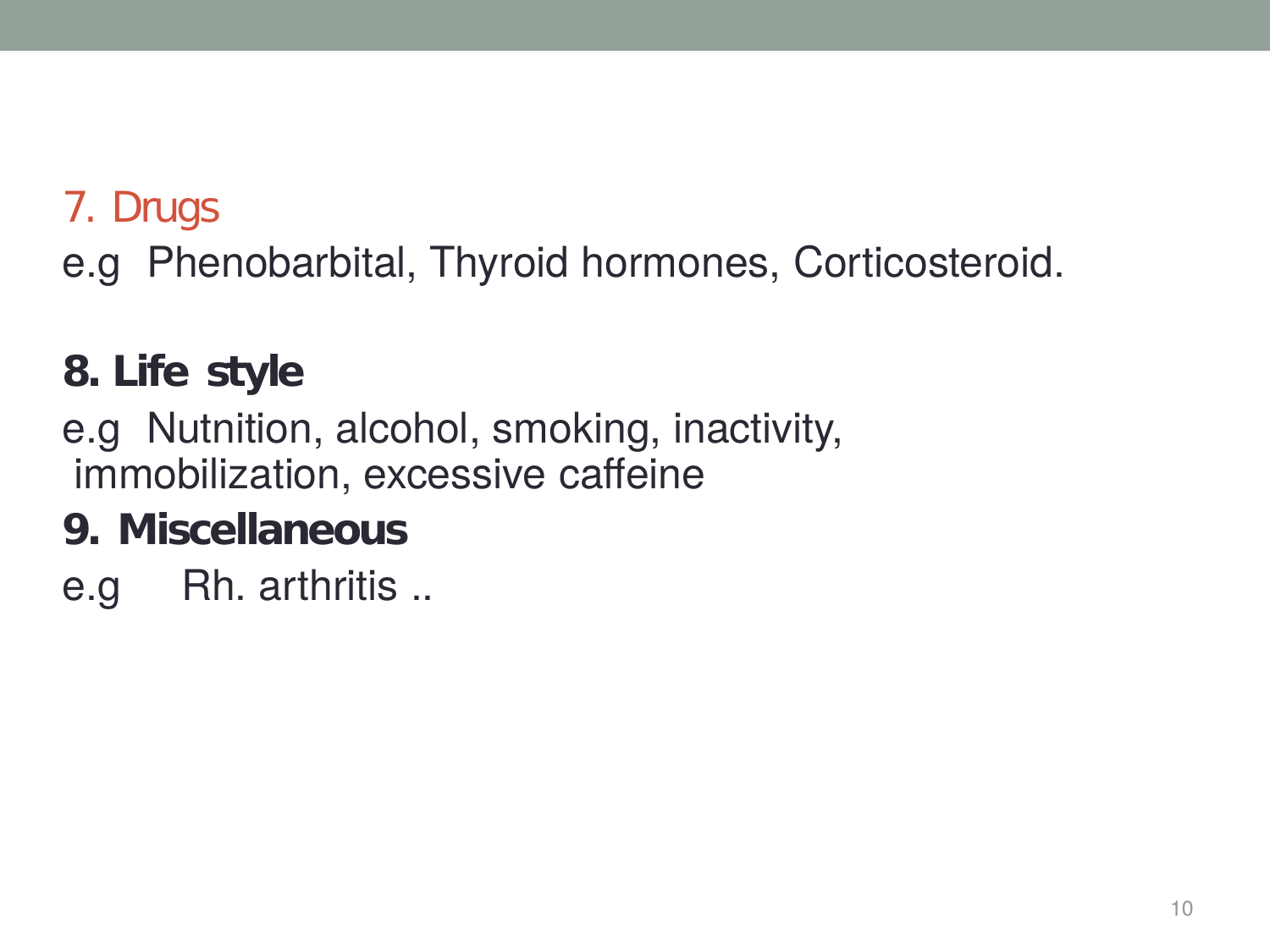

# 7. Drugs
e.g	Phenobarbital, Thyroid hormones, Corticosteroid.

8. Life style
e.g	Nutnition, alcohol, smoking, inactivity,  immobilization, excessive caffeine
9. Miscellaneous
e.g	Rh. arthritis ..
10